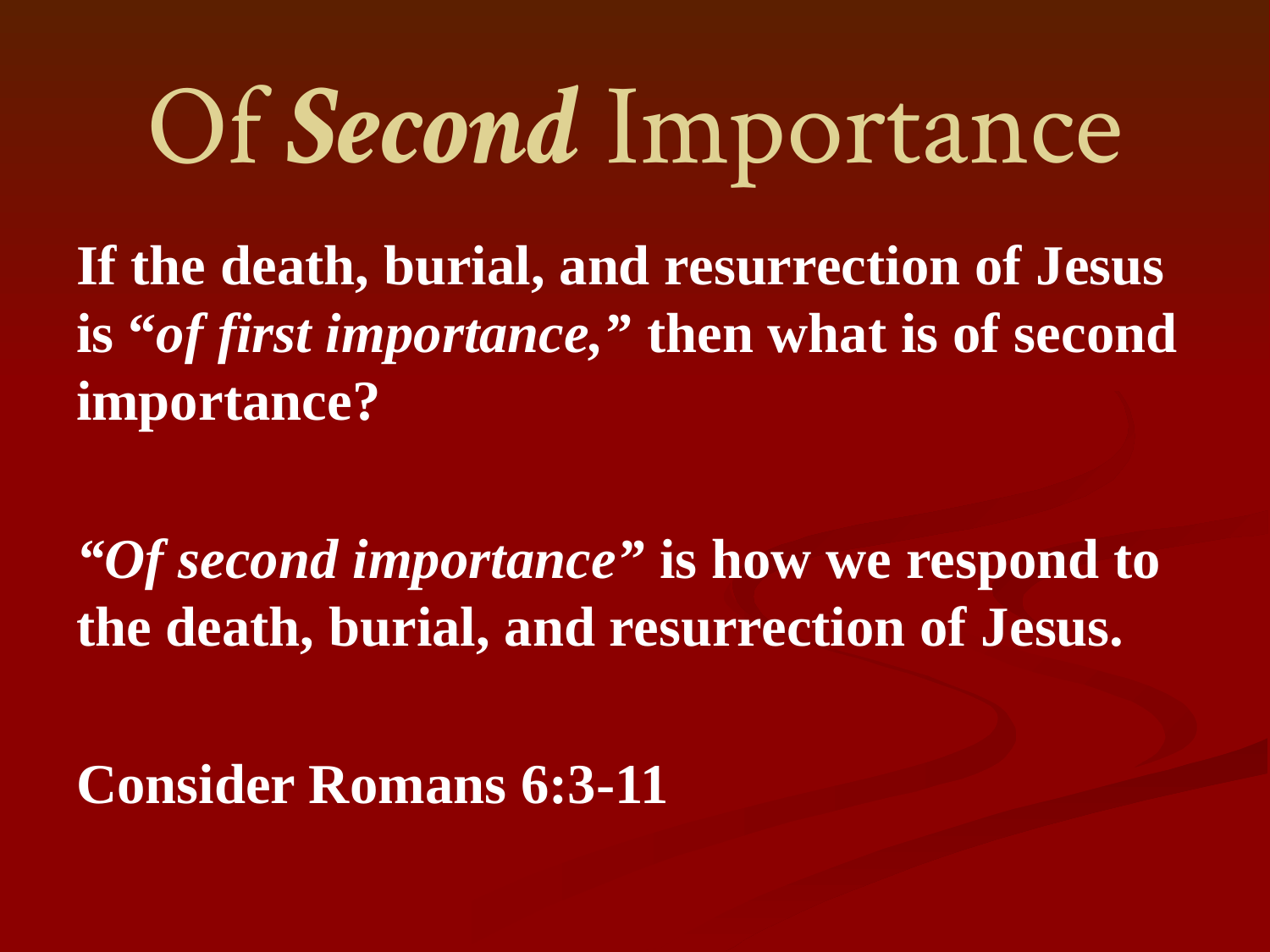

Of Second Importance
If the death, burial, and resurrection of Jesus is “of first importance,” then what is of second importance?

“Of second importance” is how we respond to the death, burial, and resurrection of Jesus.

Consider Romans 6:3-11